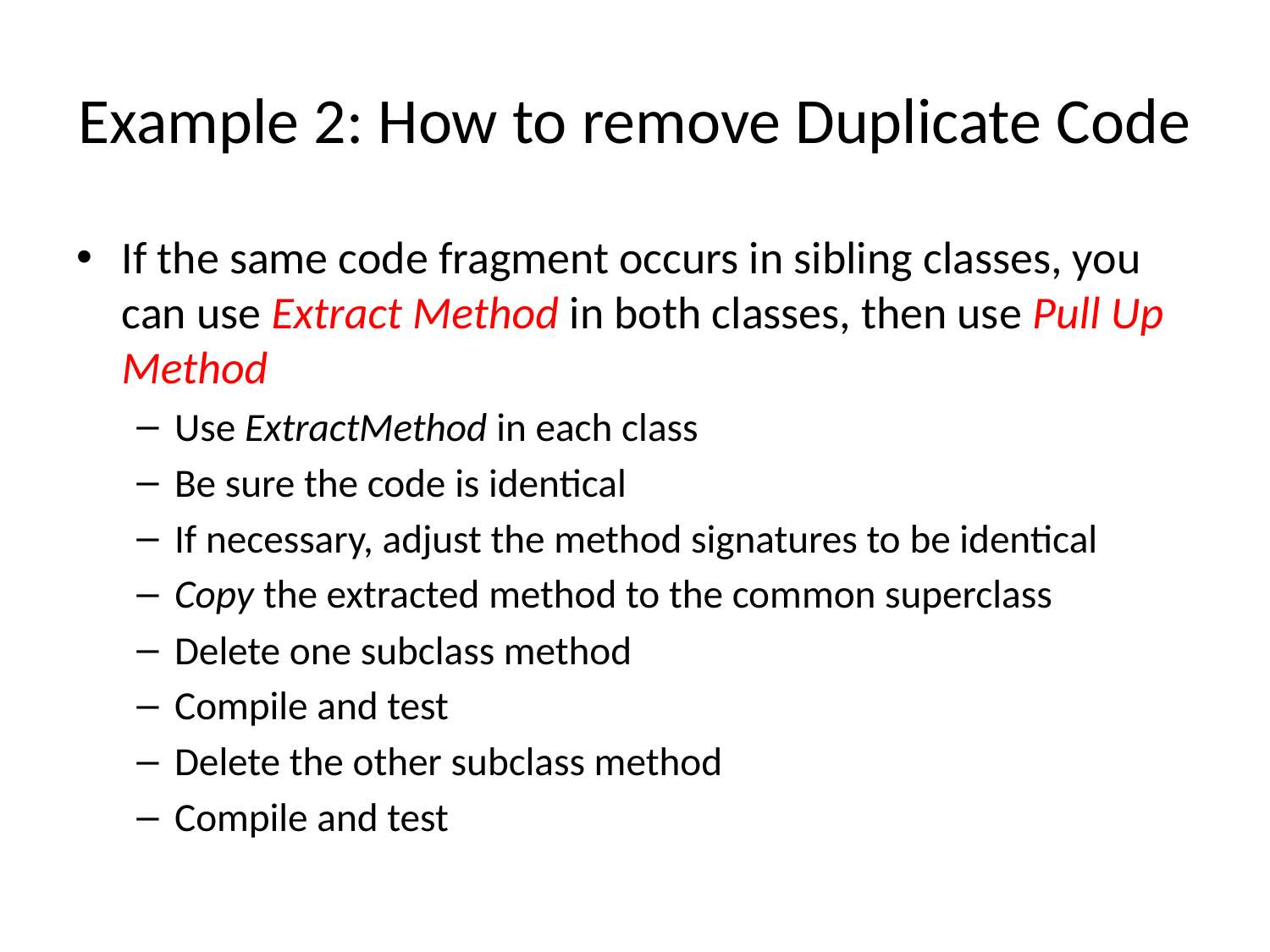

# Example 2: How to remove Duplicate Code
If the same code fragment occurs in sibling classes, you can use Extract Method in both classes, then use Pull Up Method
Use ExtractMethod in each class
Be sure the code is identical
If necessary, adjust the method signatures to be identical
Copy the extracted method to the common superclass
Delete one subclass method
Compile and test
Delete the other subclass method
Compile and test